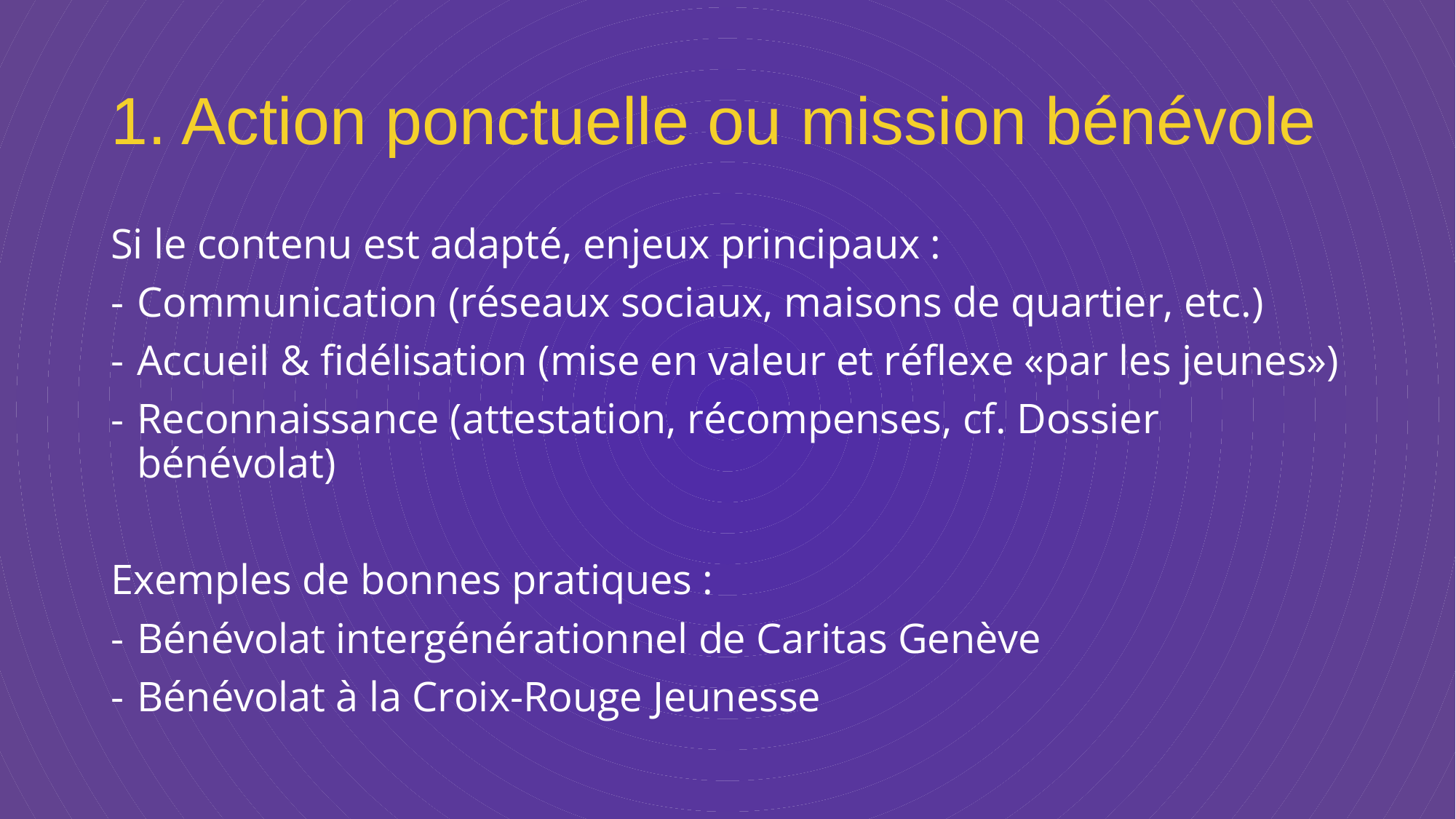

# 1. Action ponctuelle ou mission bénévole
Si le contenu est adapté, enjeux principaux :
Communication (réseaux sociaux, maisons de quartier, etc.)
Accueil & fidélisation (mise en valeur et réflexe «par les jeunes»)
Reconnaissance (attestation, récompenses, cf. Dossier bénévolat)

Exemples de bonnes pratiques :
Bénévolat intergénérationnel de Caritas Genève
Bénévolat à la Croix-Rouge Jeunesse